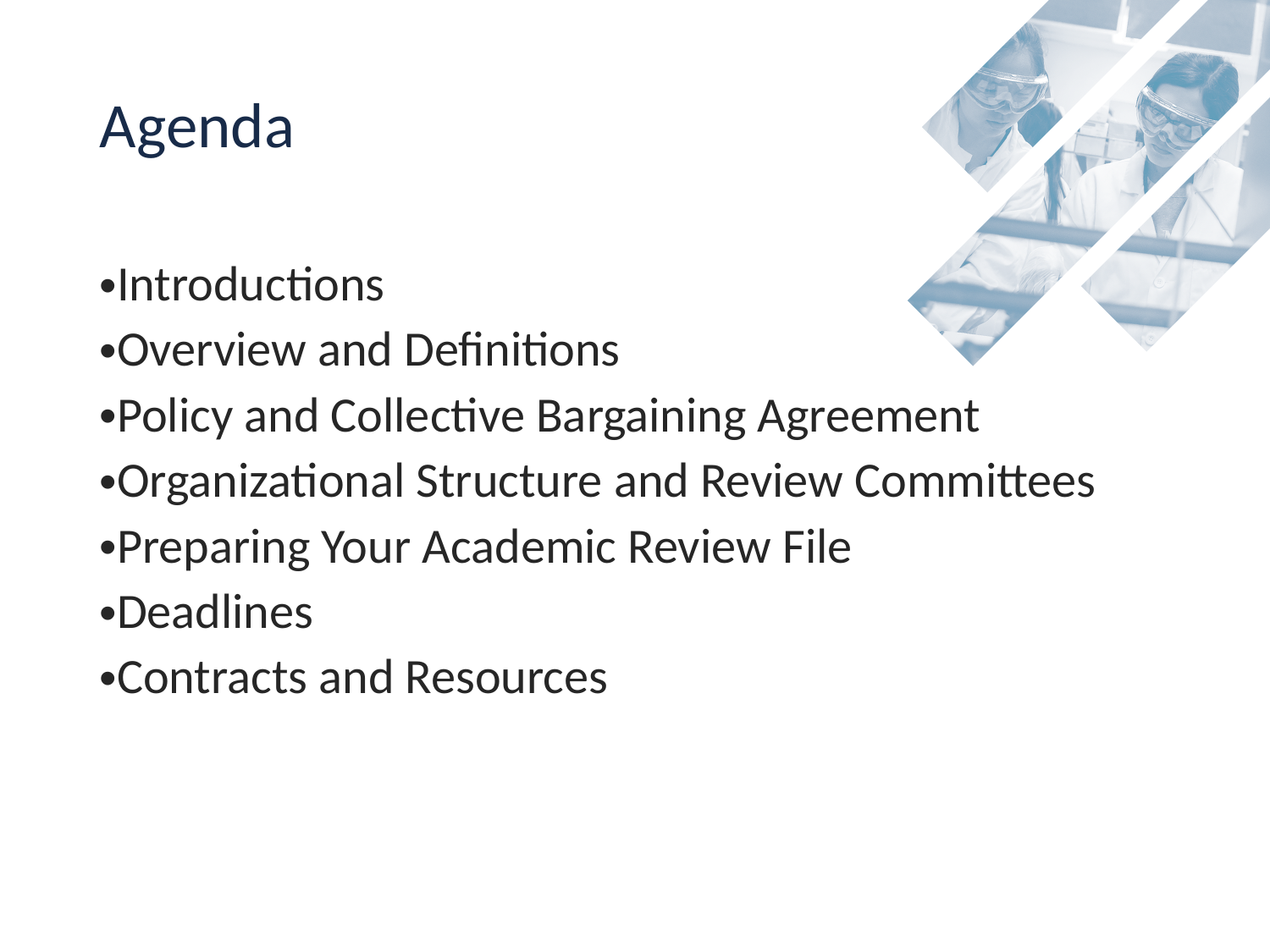

Agenda
Introductions
Overview and Definitions
Policy and Collective Bargaining Agreement
Organizational Structure and Review Committees
Preparing Your Academic Review File
Deadlines
Contracts and Resources